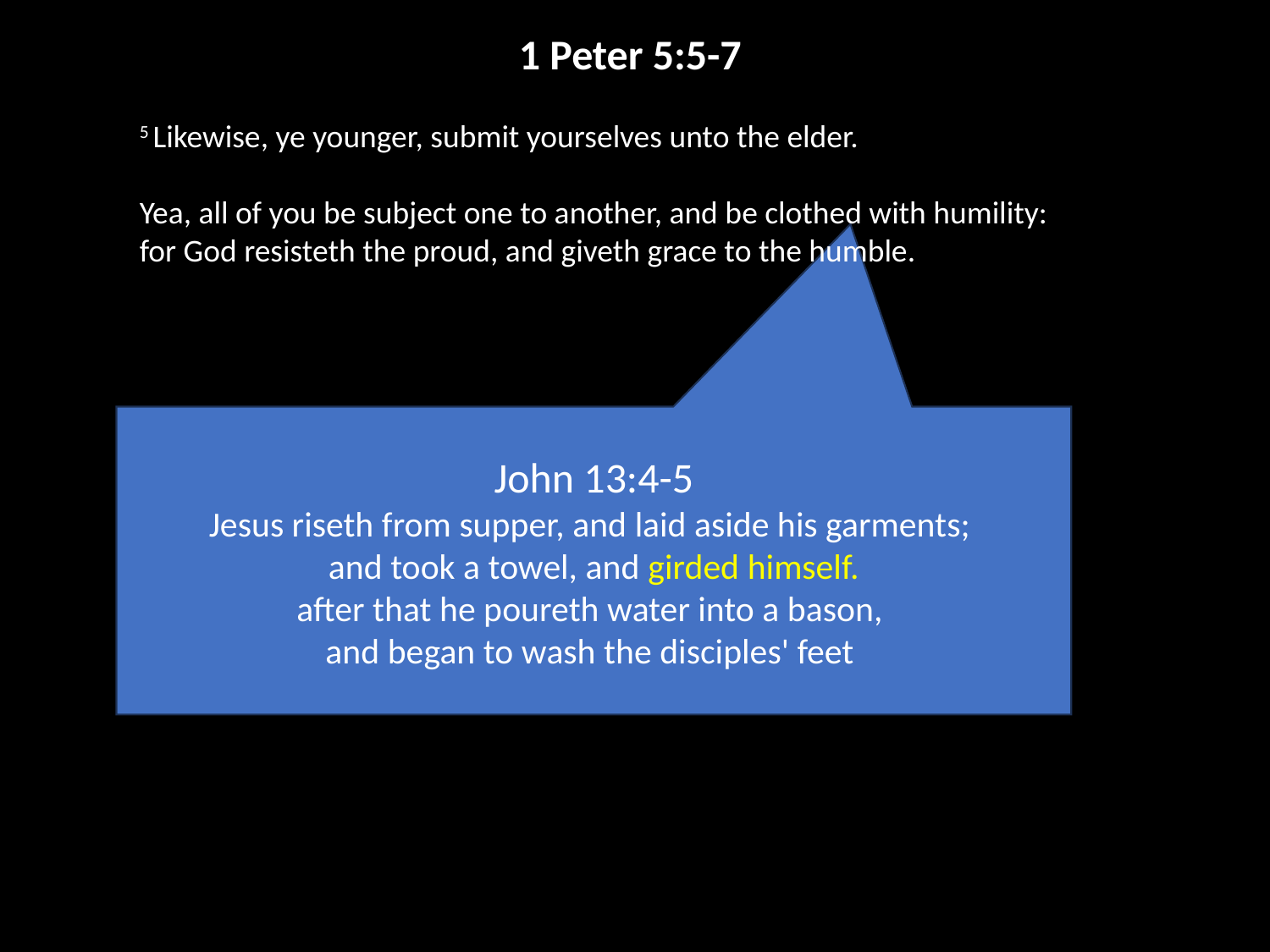

1 Peter 5:5-7

5 Likewise, ye younger, submit yourselves unto the elder.

Yea, all of you be subject one to another, and be clothed with humility:
for God resisteth the proud, and giveth grace to the humble.

John 13:4-5
Jesus riseth from supper, and laid aside his garments;
and took a towel, and girded himself.
after that he poureth water into a bason,
and began to wash the disciples' feet